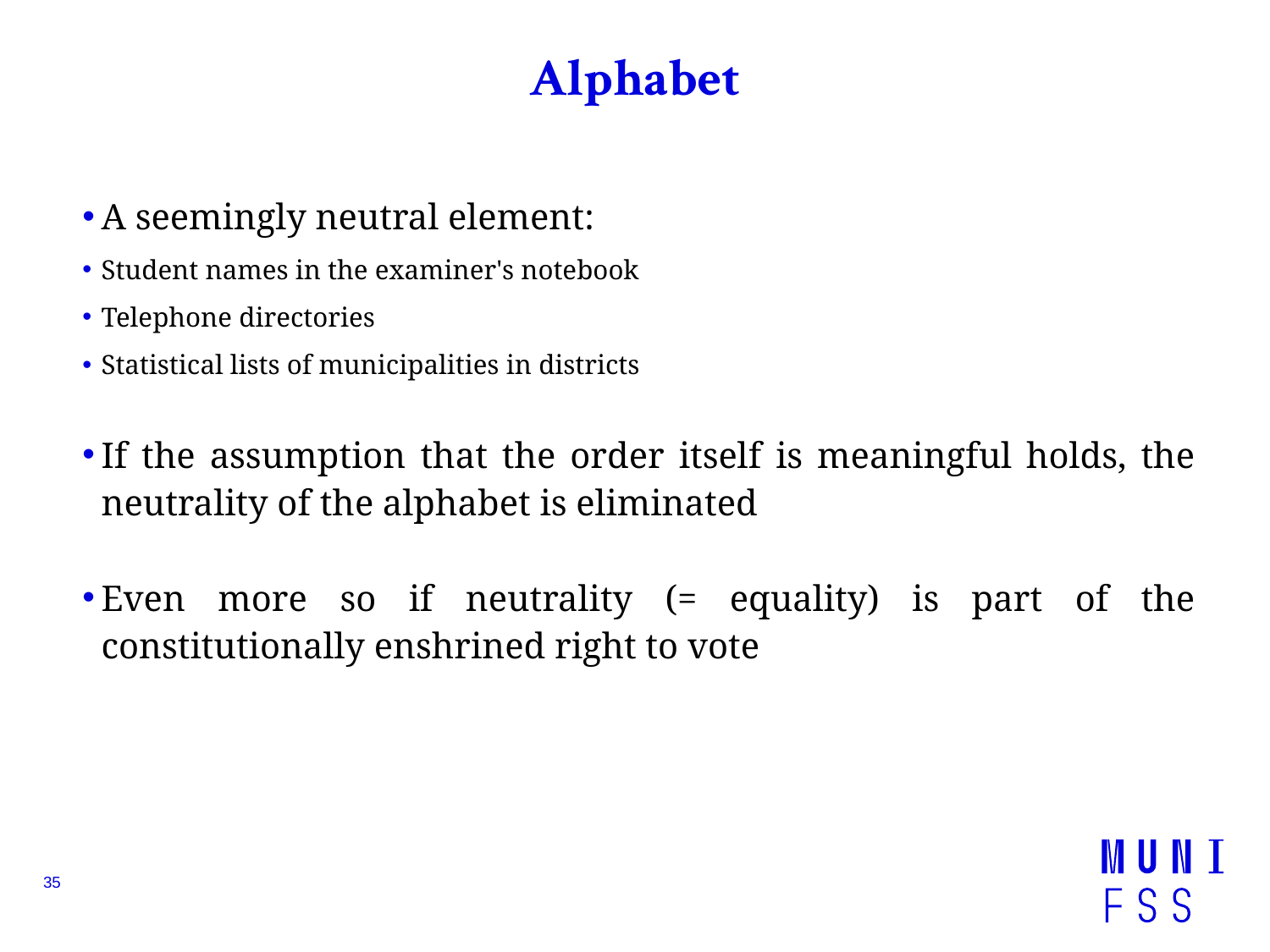

# Alphabet
A seemingly neutral element:
Student names in the examiner's notebook
Telephone directories
Statistical lists of municipalities in districts

If the assumption that the order itself is meaningful holds, the neutrality of the alphabet is eliminated

Even more so if neutrality (= equality) is part of the constitutionally enshrined right to vote
35